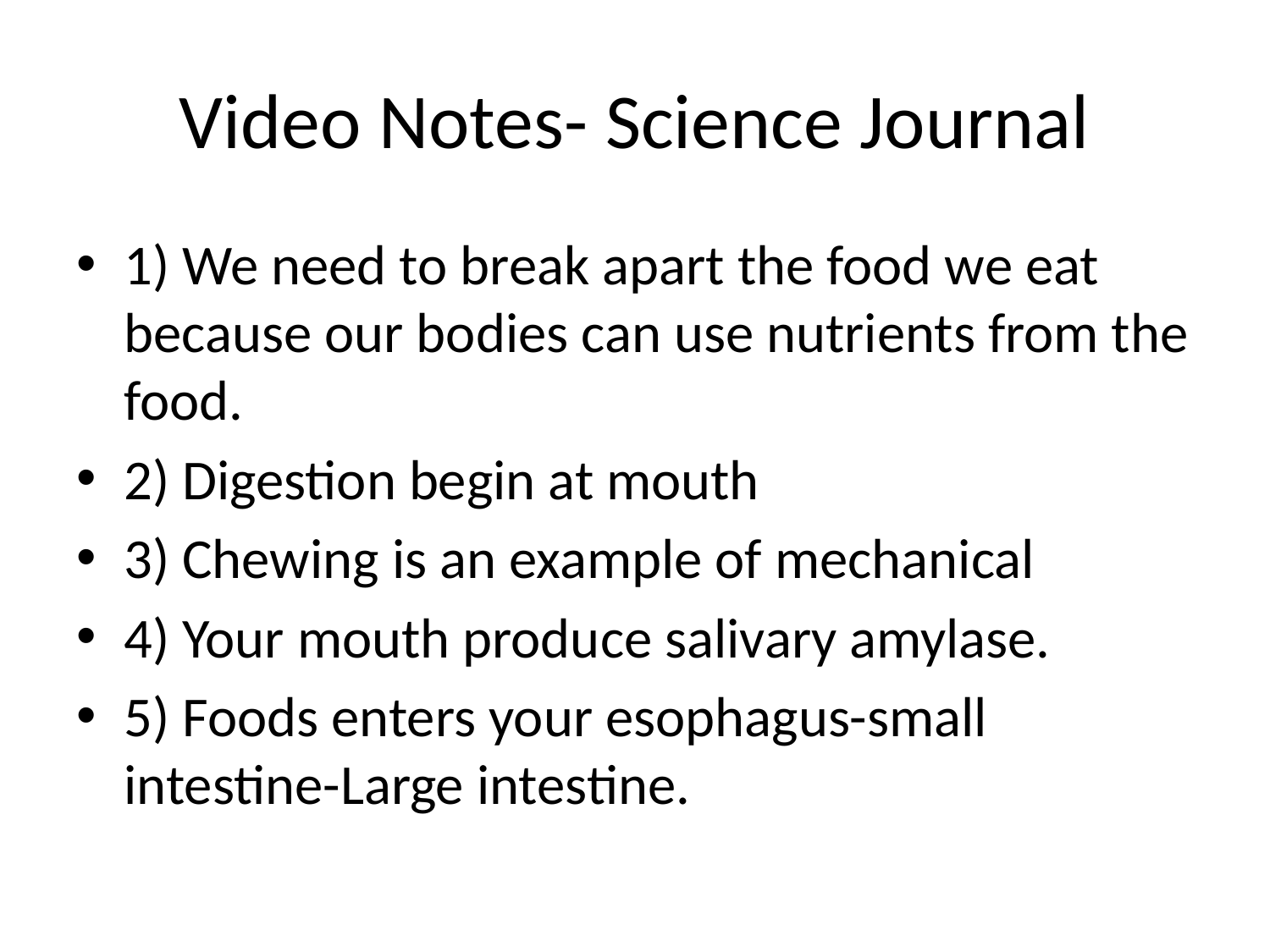

# Video Notes- Science Journal
1) We need to break apart the food we eat because our bodies can use nutrients from the food.
2) Digestion begin at mouth
3) Chewing is an example of mechanical
4) Your mouth produce salivary amylase.
5) Foods enters your esophagus-small intestine-Large intestine.